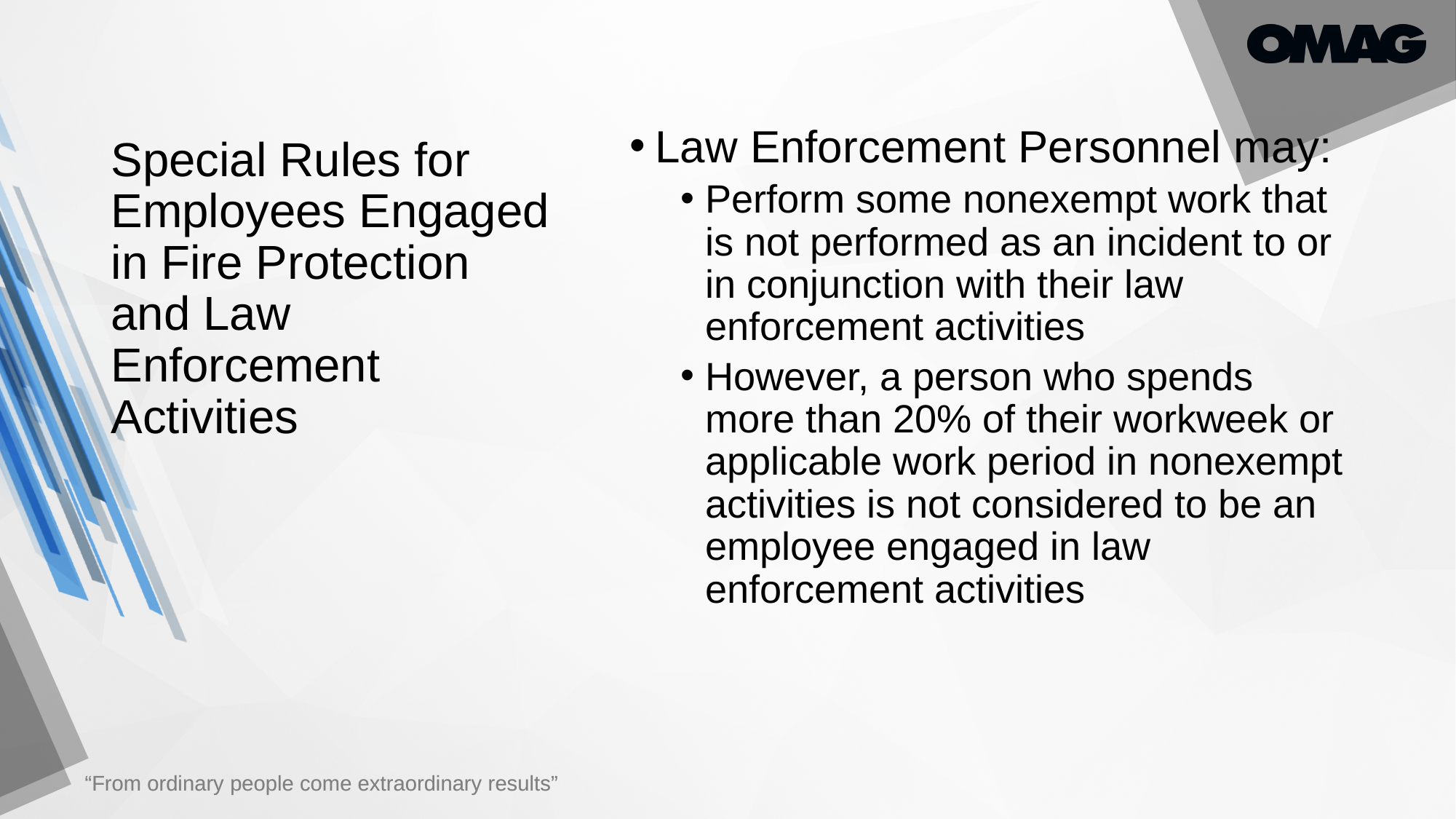

Law Enforcement Personnel may:
Perform some nonexempt work that is not performed as an incident to or in conjunction with their law enforcement activities
However, a person who spends more than 20% of their workweek or applicable work period in nonexempt activities is not considered to be an employee engaged in law enforcement activities
# Special Rules for Employees Engaged in Fire Protection and Law Enforcement Activities